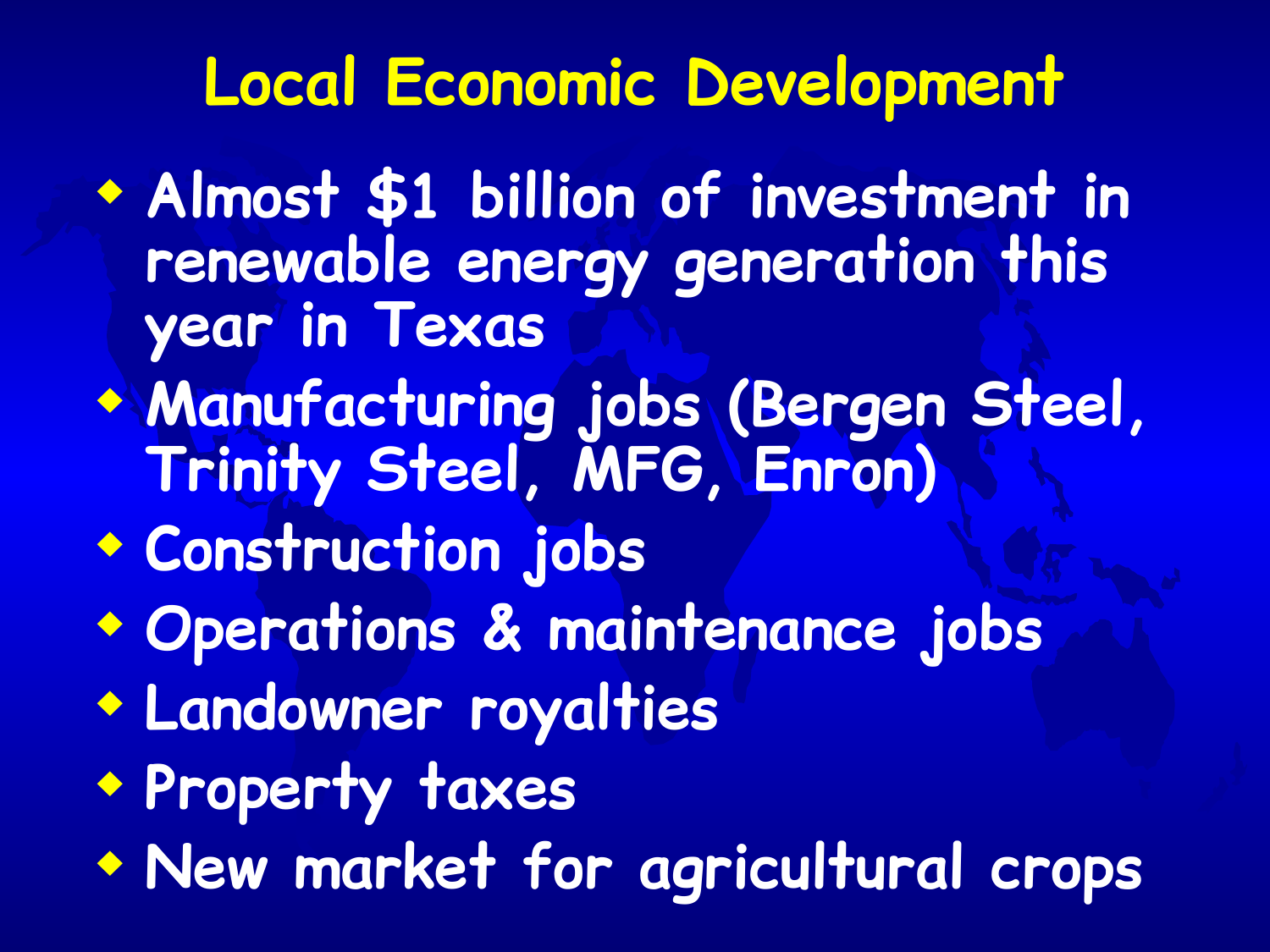

# Local Economic Development
Almost $1 billion of investment in renewable energy generation this year in Texas
Manufacturing jobs (Bergen Steel, Trinity Steel, MFG, Enron)
Construction jobs
Operations & maintenance jobs
Landowner royalties
Property taxes
New market for agricultural crops